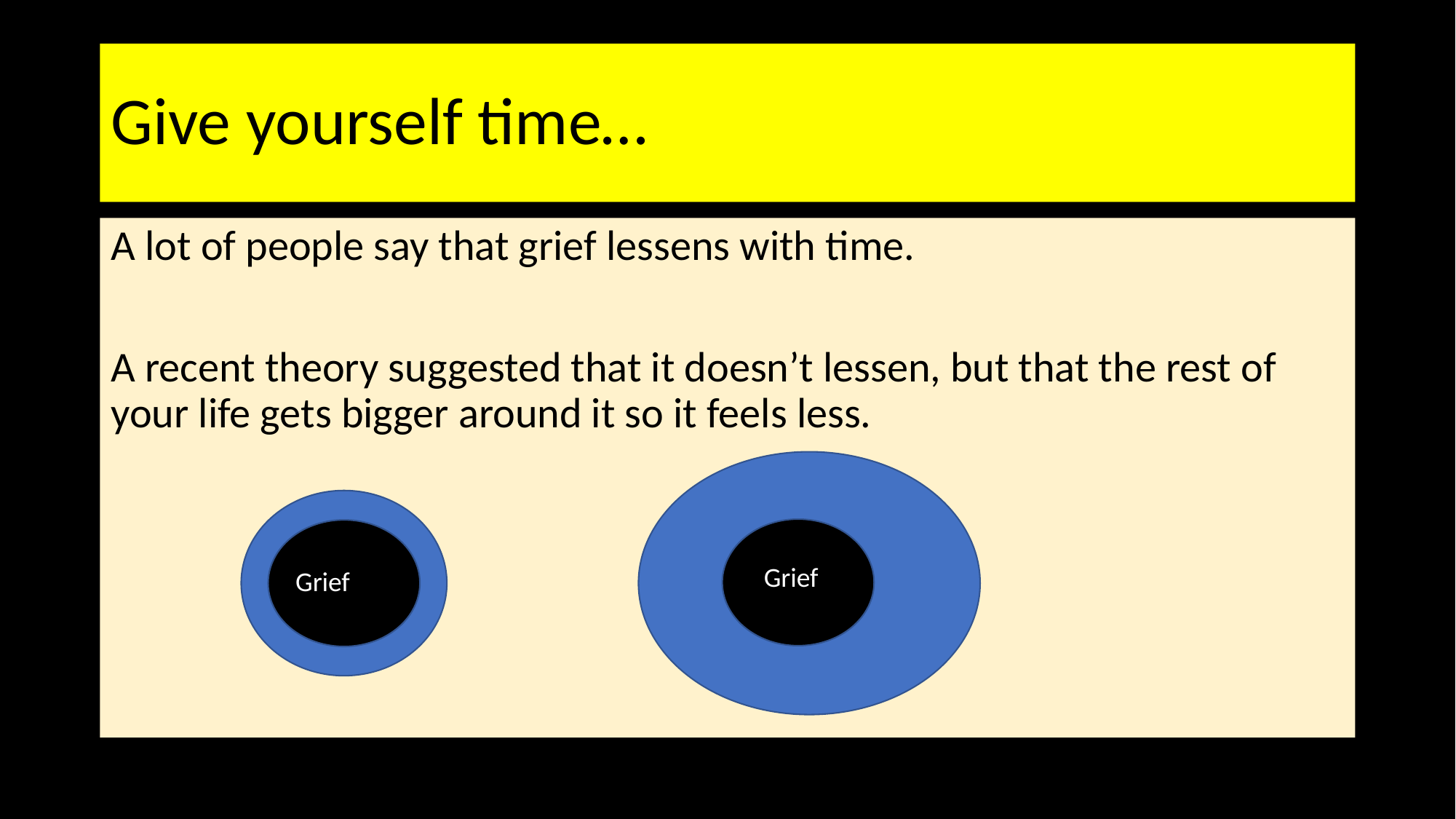

# Give yourself time…
A lot of people say that grief lessens with time.

A recent theory suggested that it doesn’t lessen, but that the rest of your life gets bigger around it so it feels less.

Grief
Grief